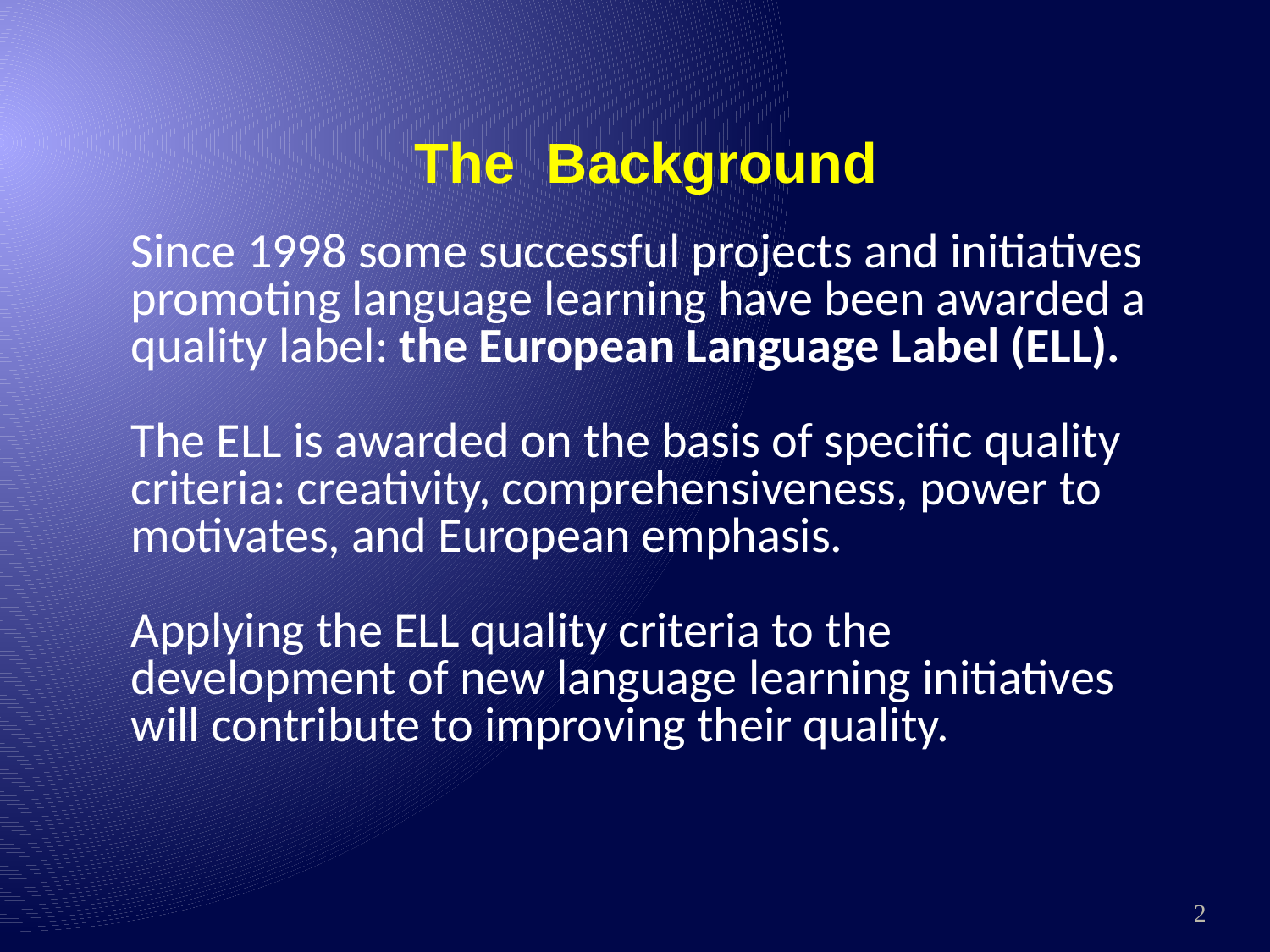

# The  Background
	Since 1998 some successful projects and initiatives promoting language learning have been awarded a quality label: the European Language Label (ELL).

	The ELL is awarded on the basis of specific quality criteria: creativity, comprehensiveness, power to motivates, and European emphasis.

	Applying the ELL quality criteria to the development of new language learning initiatives will contribute to improving their quality.

2